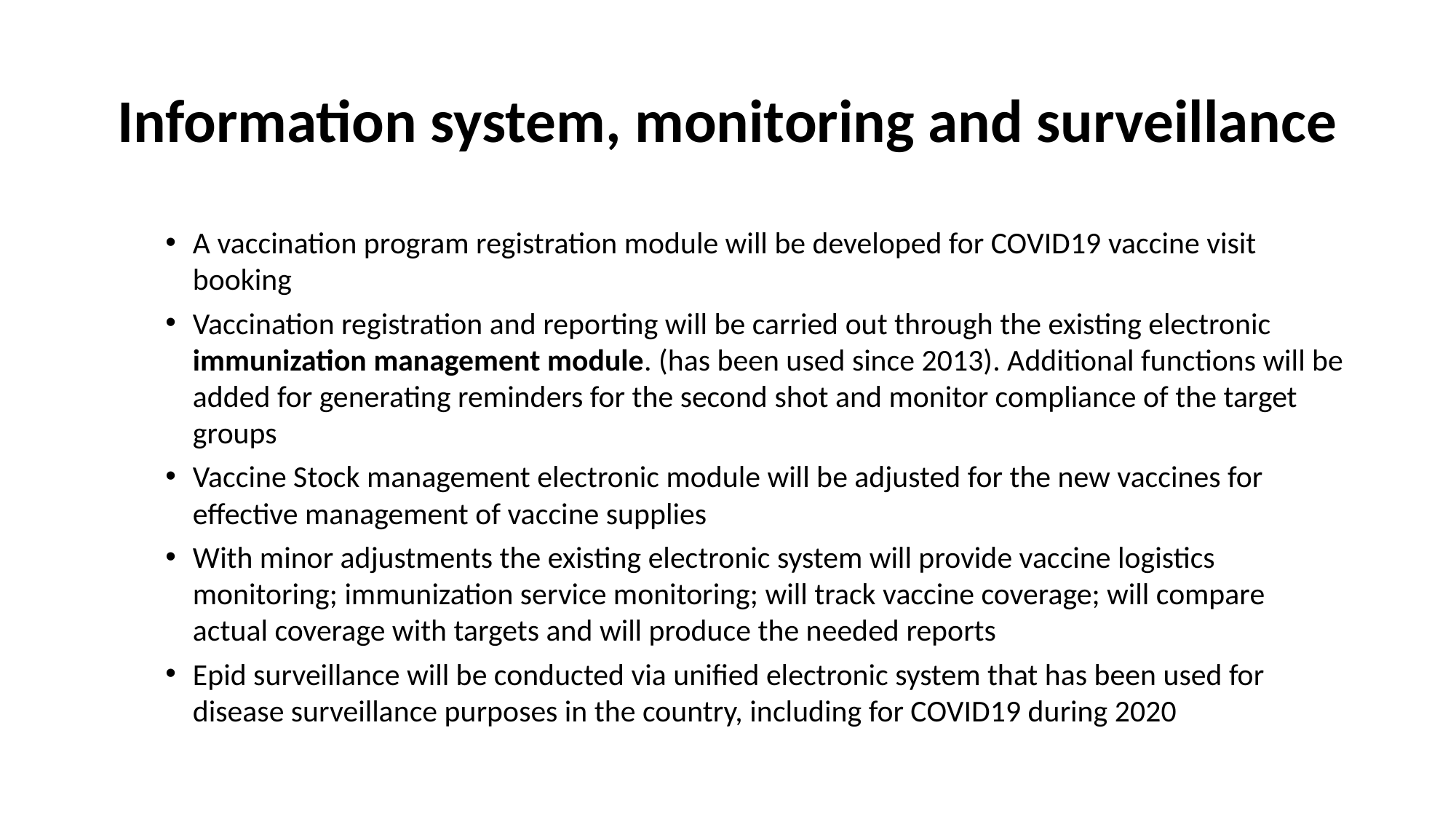

# Information system, monitoring and surveillance
A vaccination program registration module will be developed for COVID19 vaccine visit booking
Vaccination registration and reporting will be carried out through the existing electronic immunization management module. (has been used since 2013). Additional functions will be added for generating reminders for the second shot and monitor compliance of the target groups
Vaccine Stock management electronic module will be adjusted for the new vaccines for effective management of vaccine supplies
With minor adjustments the existing electronic system will provide vaccine logistics monitoring; immunization service monitoring; will track vaccine coverage; will compare actual coverage with targets and will produce the needed reports
Epid surveillance will be conducted via unified electronic system that has been used for disease surveillance purposes in the country, including for COVID19 during 2020